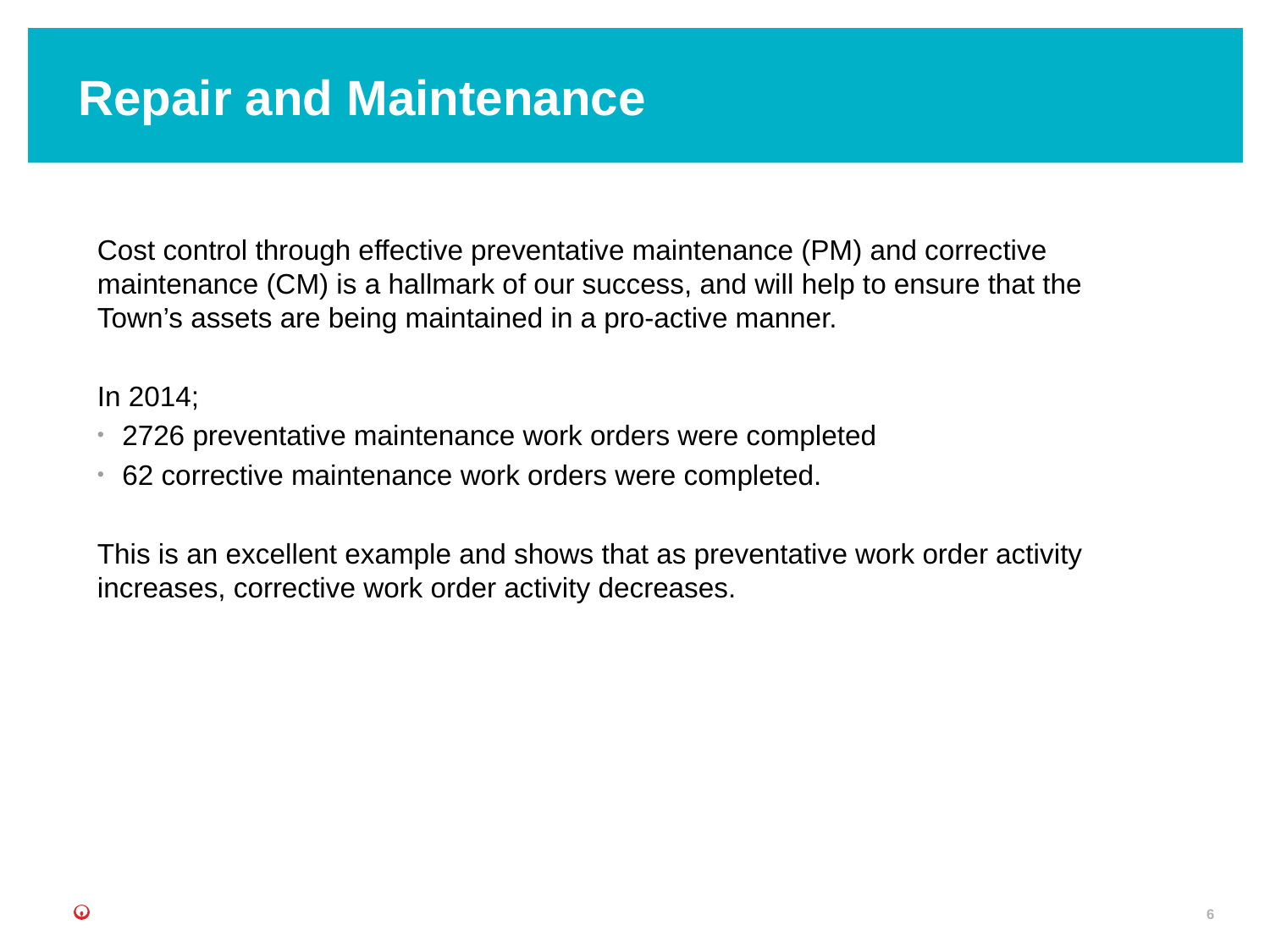

# Repair and Maintenance

Cost control through effective preventative maintenance (PM) and corrective maintenance (CM) is a hallmark of our success, and will help to ensure that the Town’s assets are being maintained in a pro-active manner.

In 2014;
2726 preventative maintenance work orders were completed
62 corrective maintenance work orders were completed.

This is an excellent example and shows that as preventative work order activity increases, corrective work order activity decreases.

6